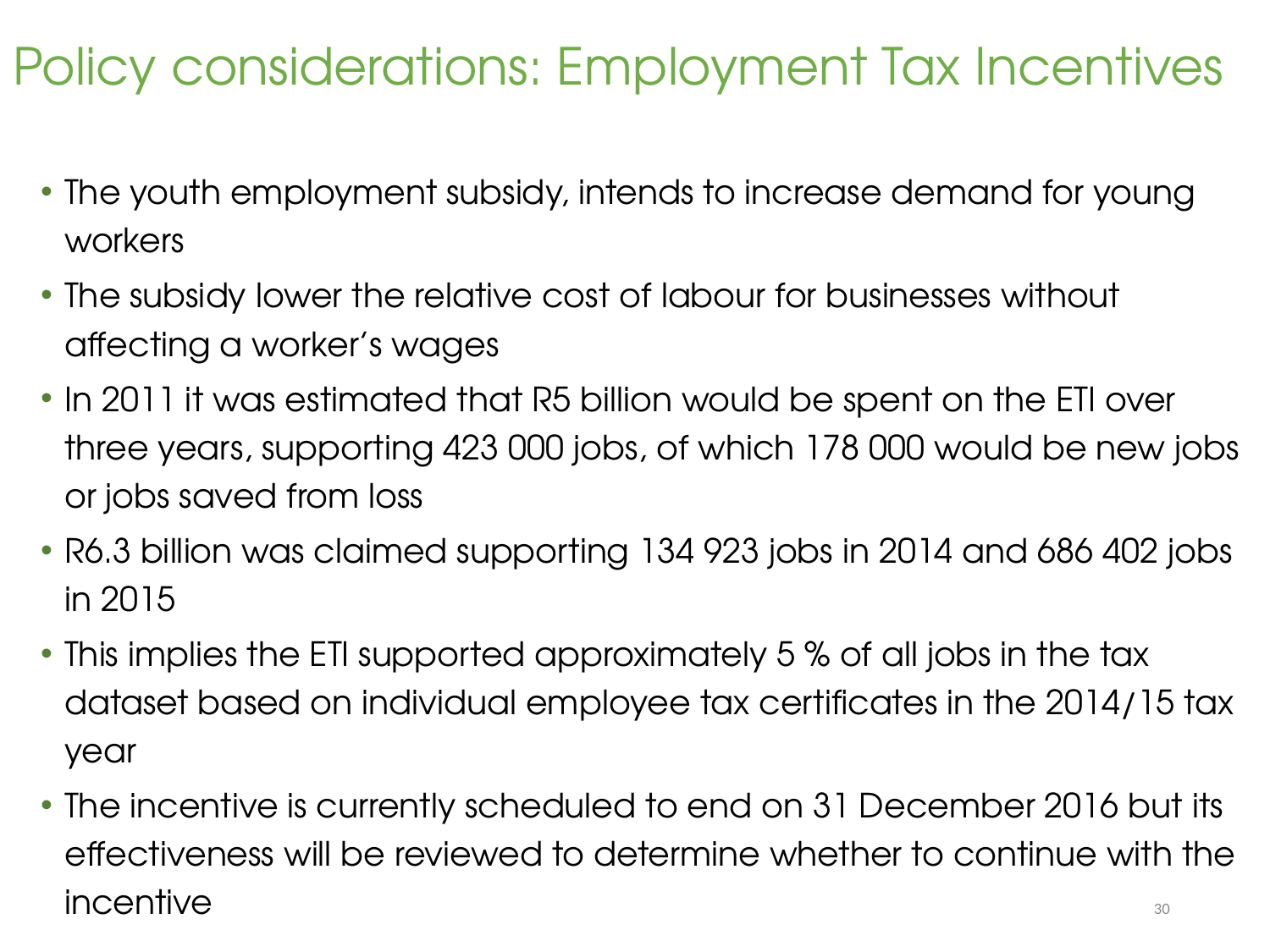

# Policy considerations: Employment Tax Incentives
The youth employment subsidy, intends to increase demand for young workers
The subsidy lower the relative cost of labour for businesses without affecting a worker’s wages
In 2011 it was estimated that R5 billion would be spent on the ETI over three years, supporting 423 000 jobs, of which 178 000 would be new jobs or jobs saved from loss
R6.3 billion was claimed supporting 134 923 jobs in 2014 and 686 402 jobs in 2015
This implies the ETI supported approximately 5 % of all jobs in the tax dataset based on individual employee tax certificates in the 2014/15 tax year
The incentive is currently scheduled to end on 31 December 2016 but its effectiveness will be reviewed to determine whether to continue with the incentive
30